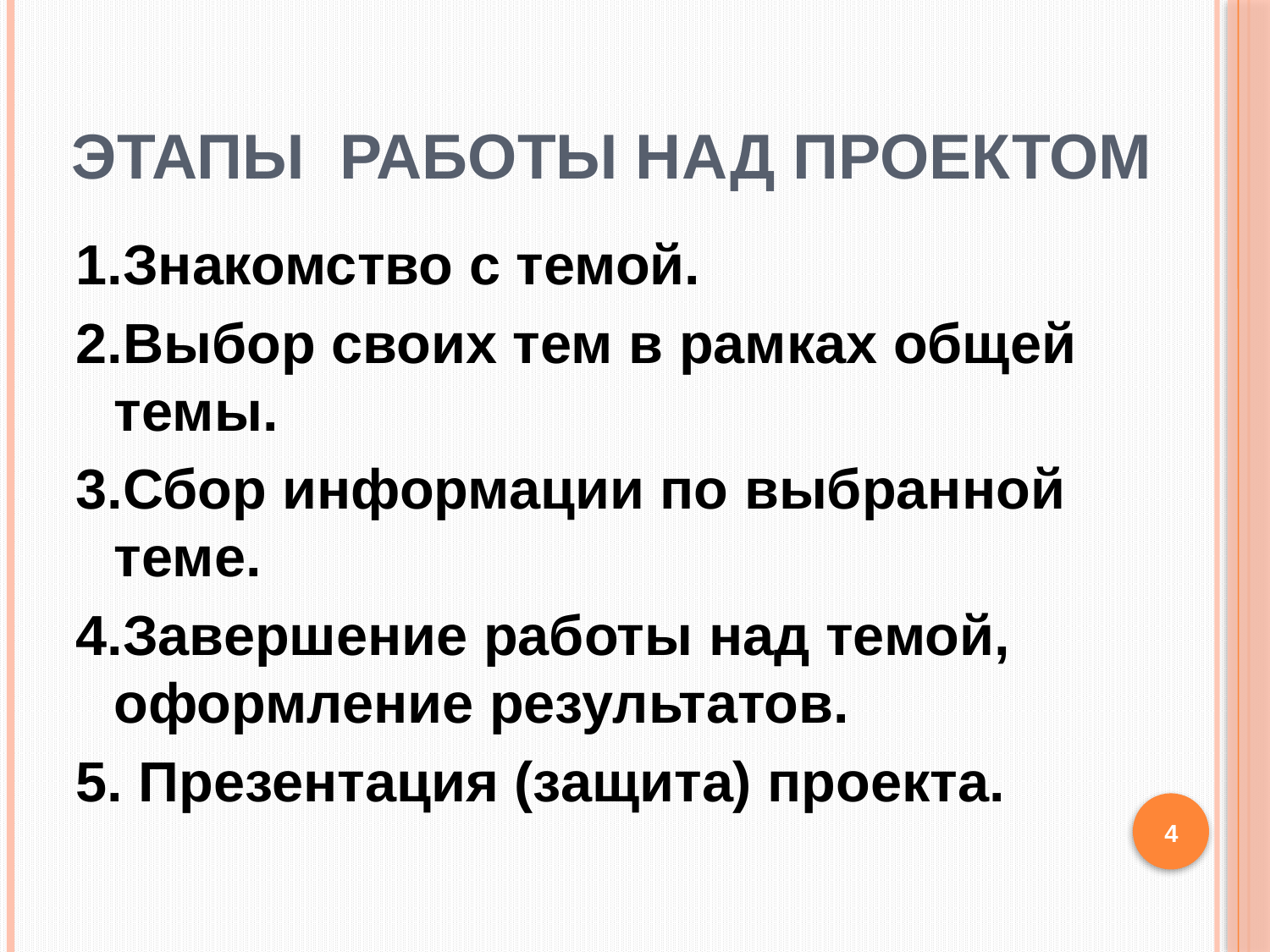

# ЭТАПЫ  РАБОТЫ НАД ПРОЕКТОМ
1.Знакомство с темой.
2.Выбор своих тем в рамках общей темы.
3.Сбор информации по выбранной теме.
4.Завершение работы над темой, оформление результатов.
5. Презентация (защита) проекта.
4